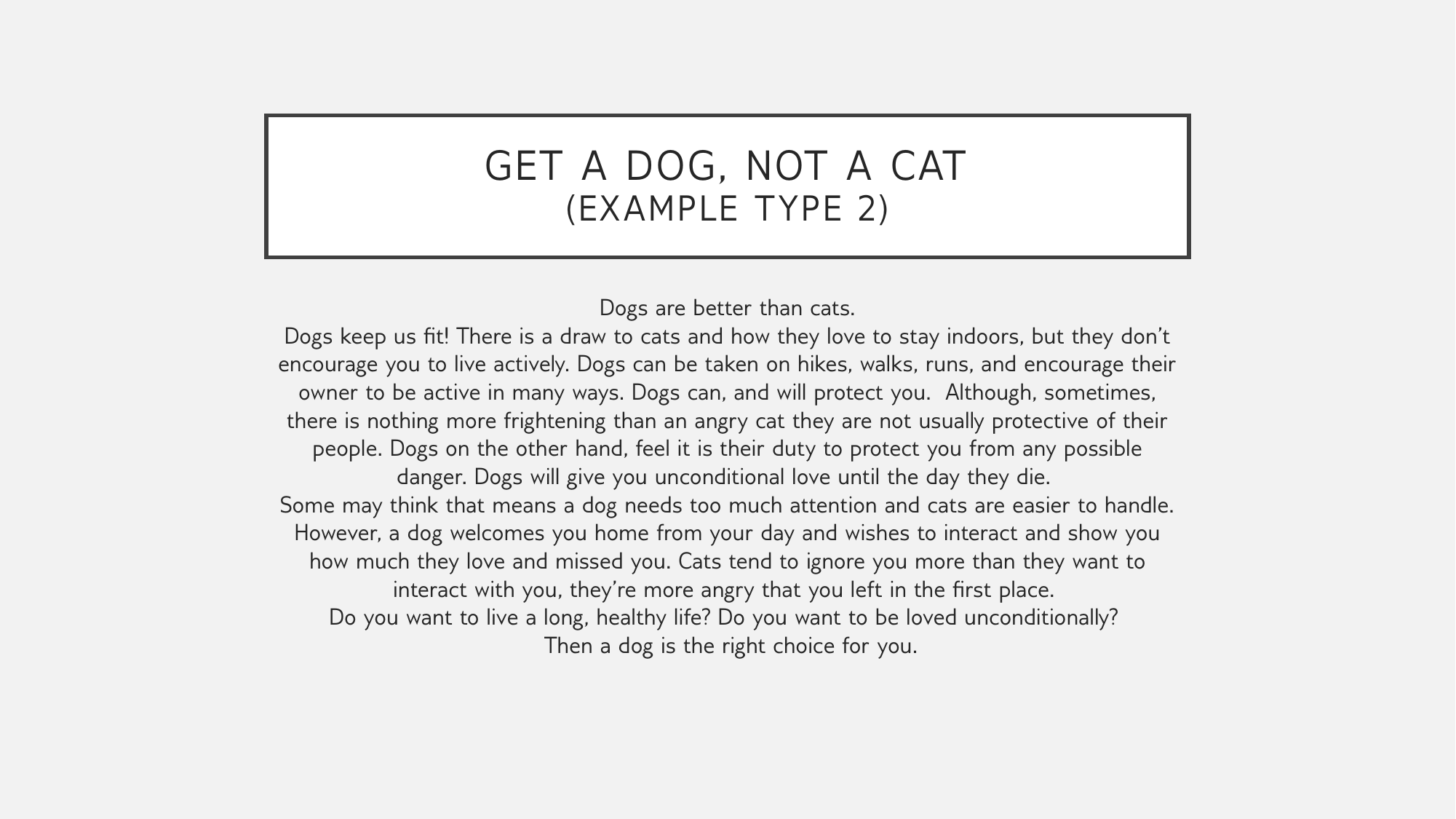

# Get a dog, not a cat (EXAMPLE Type 2)
Dogs are better than cats.
Dogs keep us fit! There is a draw to cats and how they love to stay indoors, but they don’t encourage you to live actively. Dogs can be taken on hikes, walks, runs, and encourage their owner to be active in many ways. Dogs can, and will protect you.  Although, sometimes, there is nothing more frightening than an angry cat they are not usually protective of their people. Dogs on the other hand, feel it is their duty to protect you from any possible danger. Dogs will give you unconditional love until the day they die.
Some may think that means a dog needs too much attention and cats are easier to handle. However, a dog welcomes you home from your day and wishes to interact and show you how much they love and missed you. Cats tend to ignore you more than they want to interact with you, they’re more angry that you left in the first place.
Do you want to live a long, healthy life? Do you want to be loved unconditionally?
 Then a dog is the right choice for you.